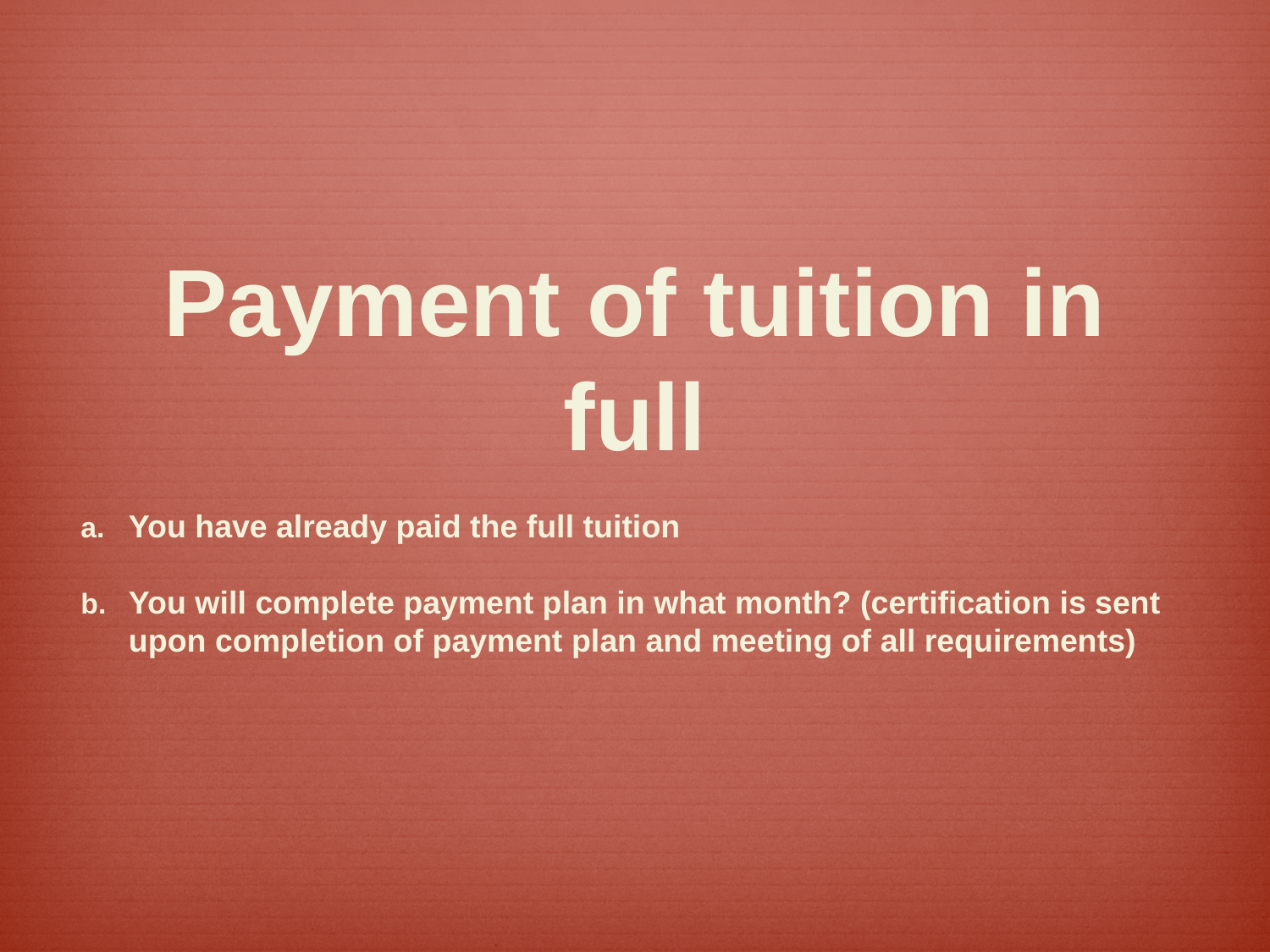

# Payment of tuition in full
You have already paid the full tuition

You will complete payment plan in what month? (certification is sent upon completion of payment plan and meeting of all requirements)